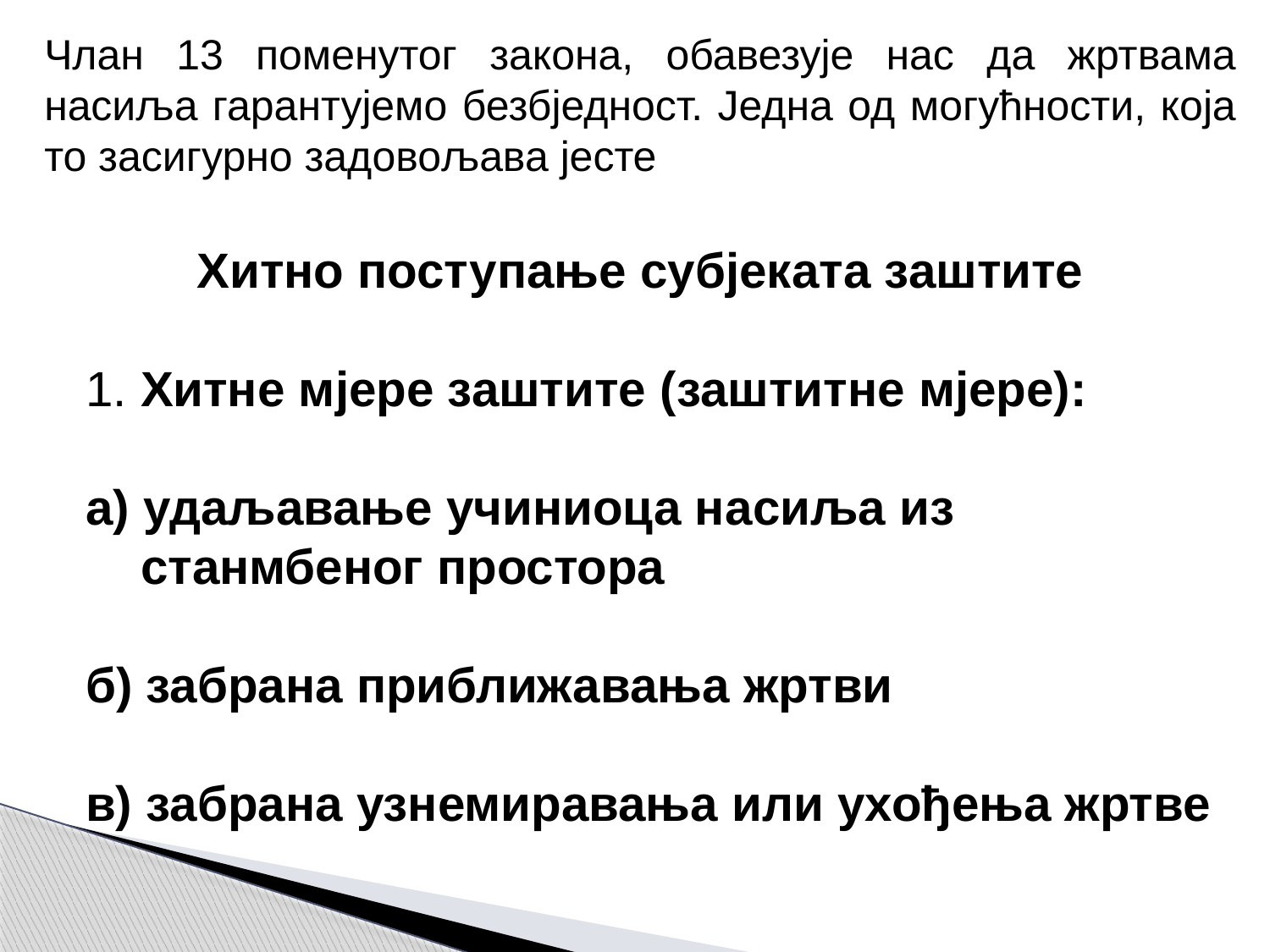

Члан 13 поменутог закона, обавезује нас да жртвама насиља гарантујемо безбједност. Једна од могућности, која то засигурно задовољава јесте

Хитно поступање субјеката заштите

   1. Хитне мјере заштите (заштитне мјере):

   а) удаљавање учиниоца насиља из
       станмбеног простора

   б) забрана приближавања жртви

   в) забрана узнемиравања или ухођења жртве